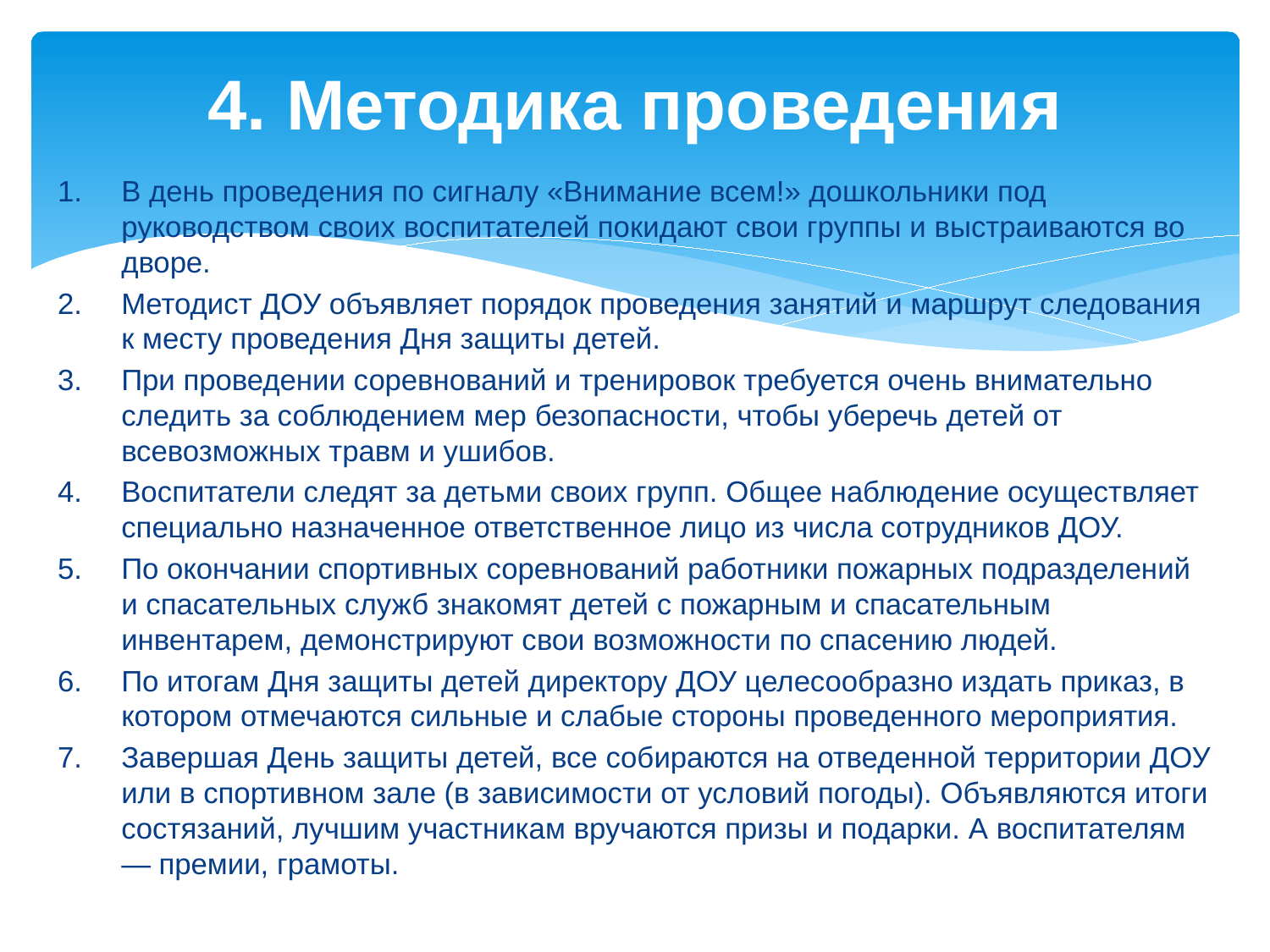

# 4. Методика проведения
В день проведения по сигналу «Внимание всем!» дошкольники под руководством своих воспитателей покидают свои группы и выстраиваются во дворе.
Методист ДОУ объявляет порядок проведения занятий и маршрут следования к месту проведения Дня защиты детей.
При проведении соревнований и тренировок требуется очень внимательно следить за соблюдением мер безопасности, чтобы уберечь детей от всевозможных травм и ушибов.
Воспитатели следят за детьми своих групп. Общее наблюдение осуществляет специально назначенное ответственное лицо из числа сотрудников ДОУ.
По окончании спортивных соревнований работники пожарных подразделений и спасательных служб знакомят детей с пожарным и спасательным инвентарем, демонстрируют свои возможности по спасению людей.
По итогам Дня защиты детей директору ДОУ целесообразно издать приказ, в котором отмечаются сильные и слабые стороны проведенного мероприятия.
Завершая День защиты детей, все собираются на отведенной территории ДОУ или в спортивном зале (в зависимости от условий погоды). Объявляются итоги состязаний, лучшим участникам вручаются призы и подарки. А воспитателям — премии, грамоты.